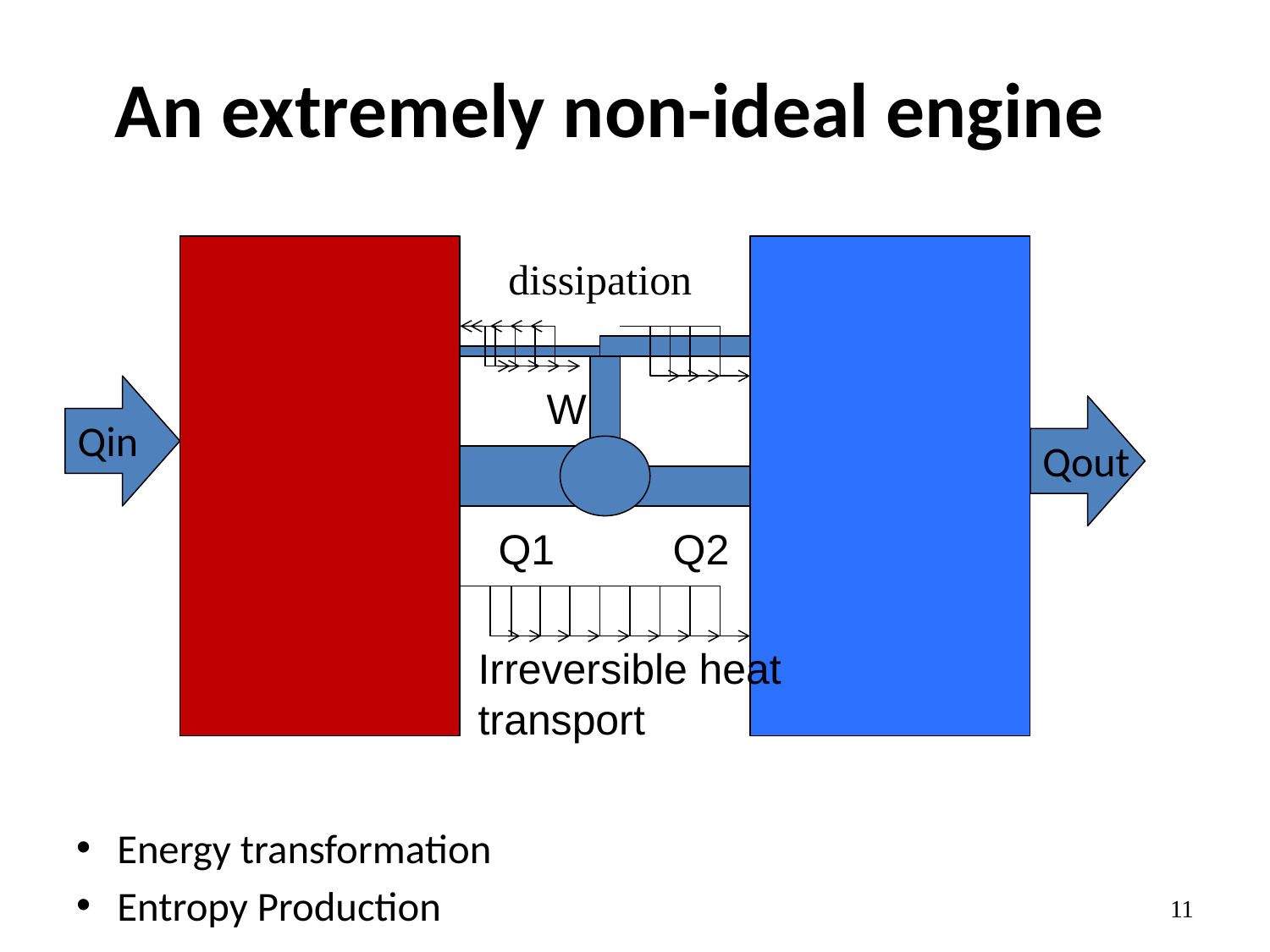

# An extremely non-ideal engine

dissipation

Qin
W
Qout

Q1          Q2
Irreversible heat
transport
T1					T2
Energy transformation
Entropy Production
11